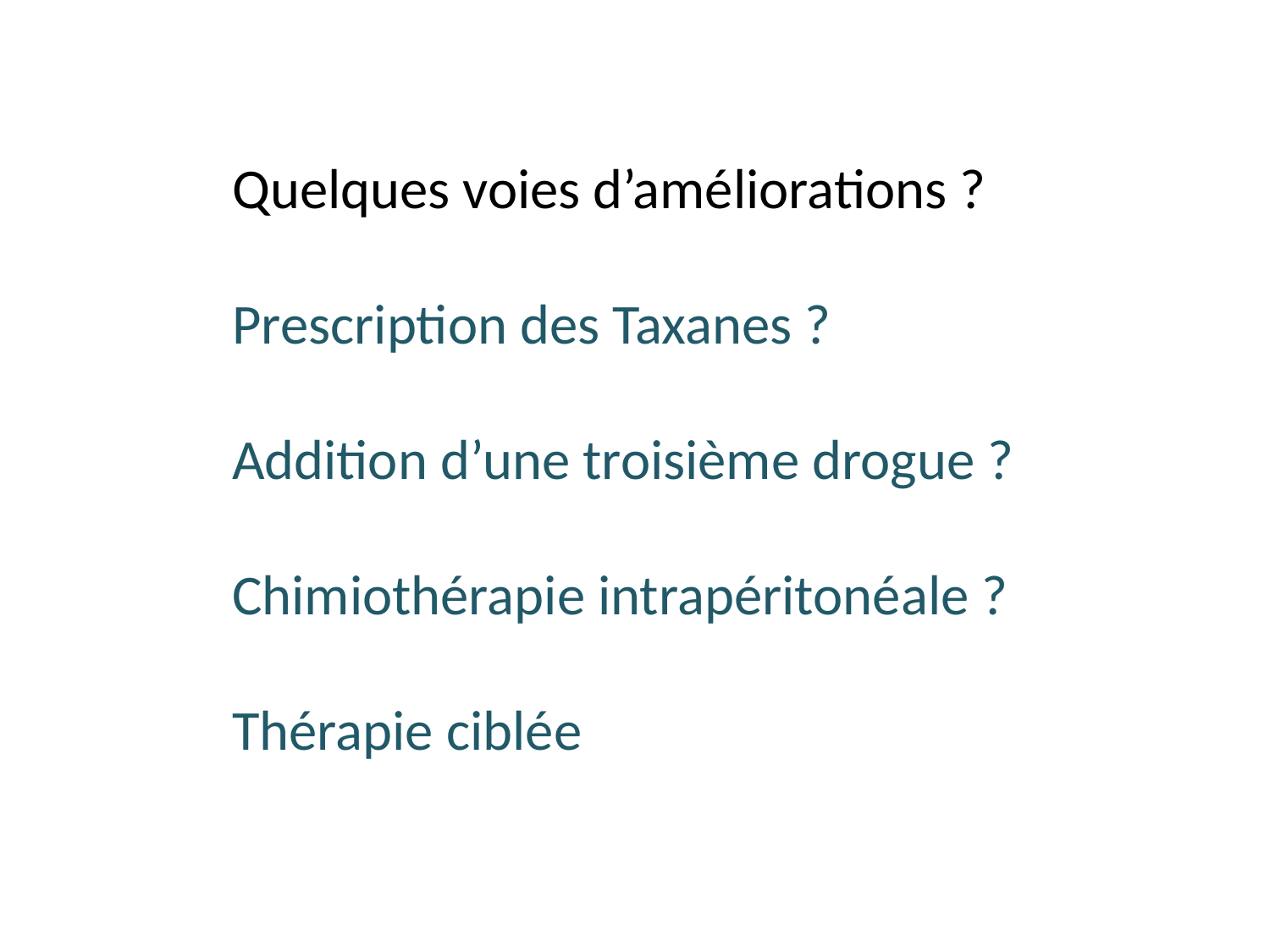

Quelques voies d’améliorations ?

Prescription des Taxanes ?

Addition d’une troisième drogue ?

Chimiothérapie intrapéritonéale ?

Thérapie ciblée